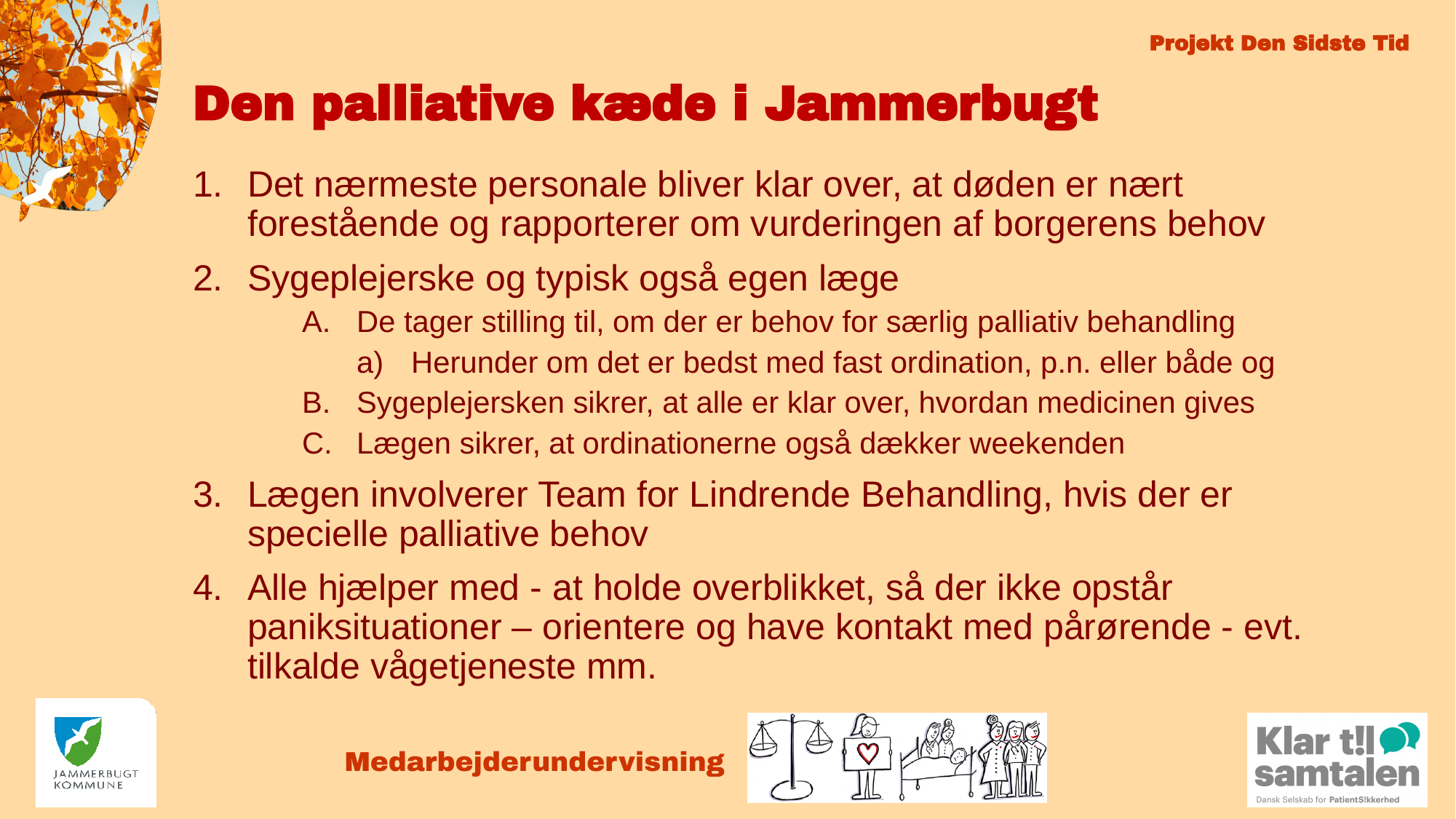

Den palliative kæde i Jammerbugt
Det nærmeste personale bliver klar over, at døden er nært forestående og rapporterer om vurderingen af borgerens behov
Sygeplejerske og typisk også egen læge
De tager stilling til, om der er behov for særlig palliativ behandling
Herunder om det er bedst med fast ordination, p.n. eller både og
Sygeplejersken sikrer, at alle er klar over, hvordan medicinen gives
Lægen sikrer, at ordinationerne også dækker weekenden
Lægen involverer Team for Lindrende Behandling, hvis der er specielle palliative behov
Alle hjælper med - at holde overblikket, så der ikke opstår paniksituationer – orientere og have kontakt med pårørende - evt. tilkalde vågetjeneste mm.